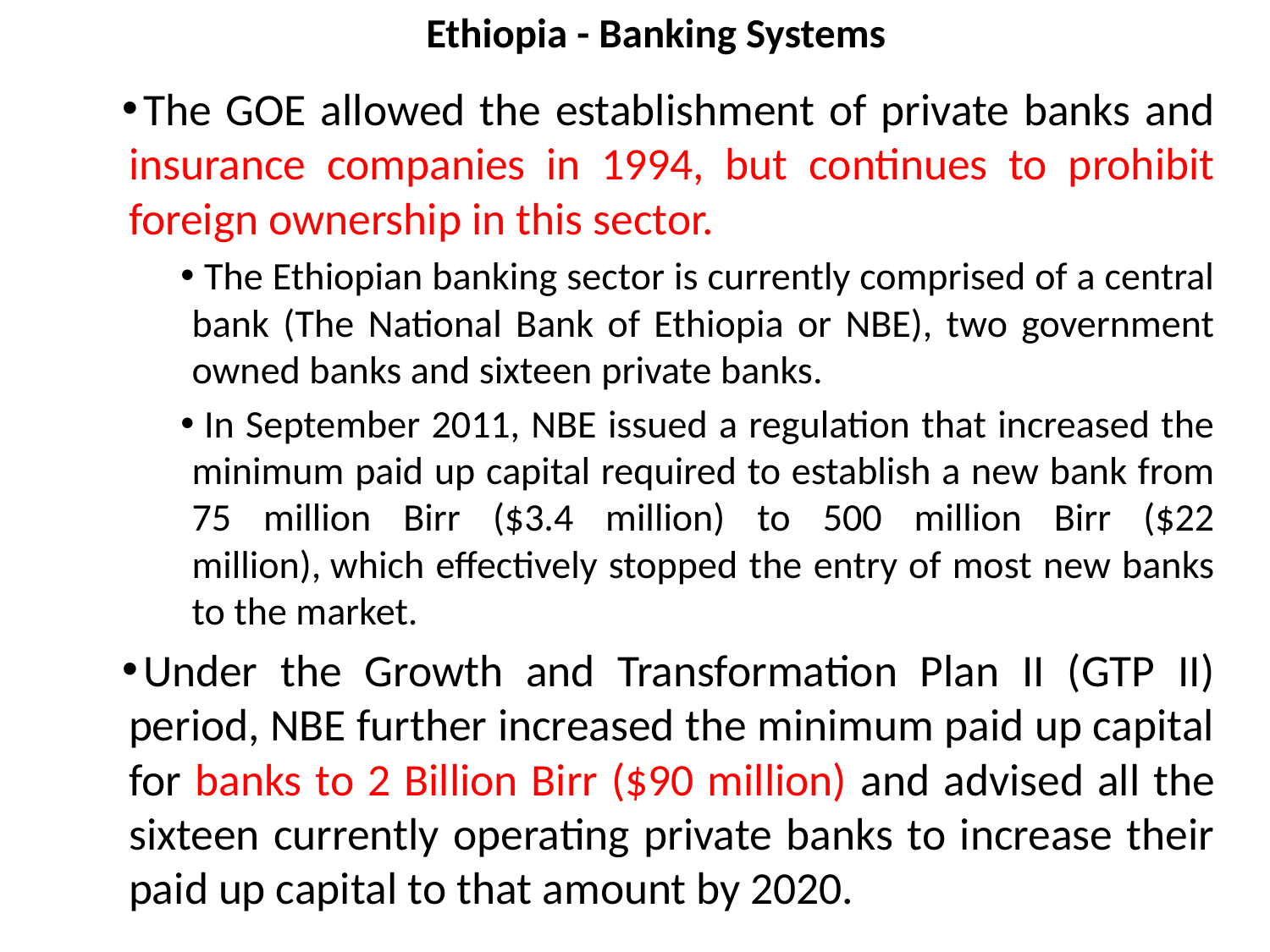

# Ethiopia - Banking Systems
The GOE allowed the establishment of private banks and insurance companies in 1994, but continues to prohibit foreign ownership in this sector.
The Ethiopian banking sector is currently comprised of a central bank (The National Bank of Ethiopia or NBE), two government owned banks and sixteen private banks.
In September 2011, NBE issued a regulation that increased the minimum paid up capital required to establish a new bank from 75 million Birr ($3.4 million) to 500 million Birr ($22 million), which effectively stopped the entry of most new banks to the market.
Under the Growth and Transformation Plan II (GTP II) period, NBE further increased the minimum paid up capital for banks to 2 Billion Birr ($90 million) and advised all the sixteen currently operating private banks to increase their paid up capital to that amount by 2020.